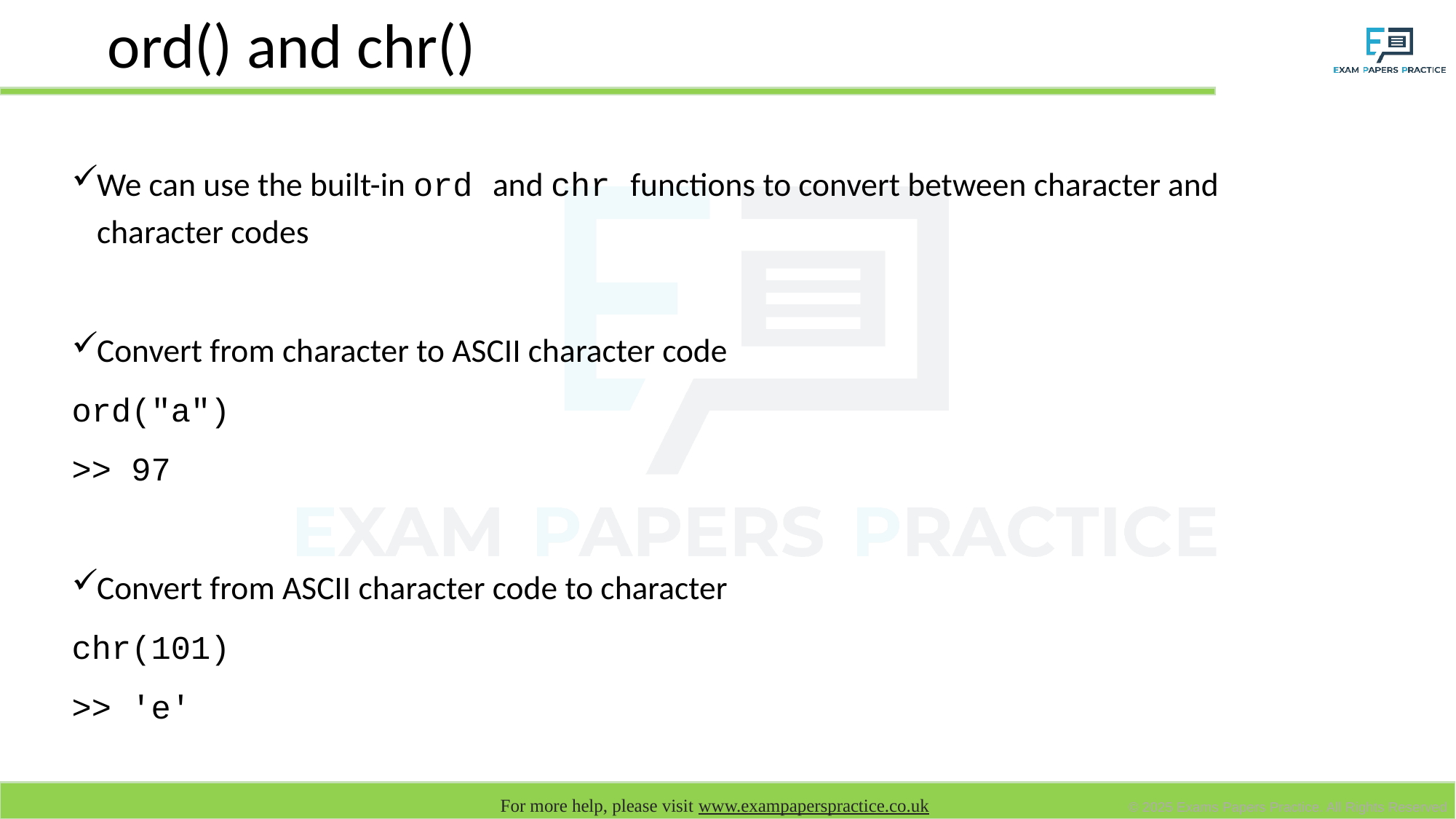

# ord() and chr()
We can use the built-in ord and chr functions to convert between character and character codes

Convert from character to ASCII character code
ord("a")
>> 97

Convert from ASCII character code to character
chr(101)
>> 'e'